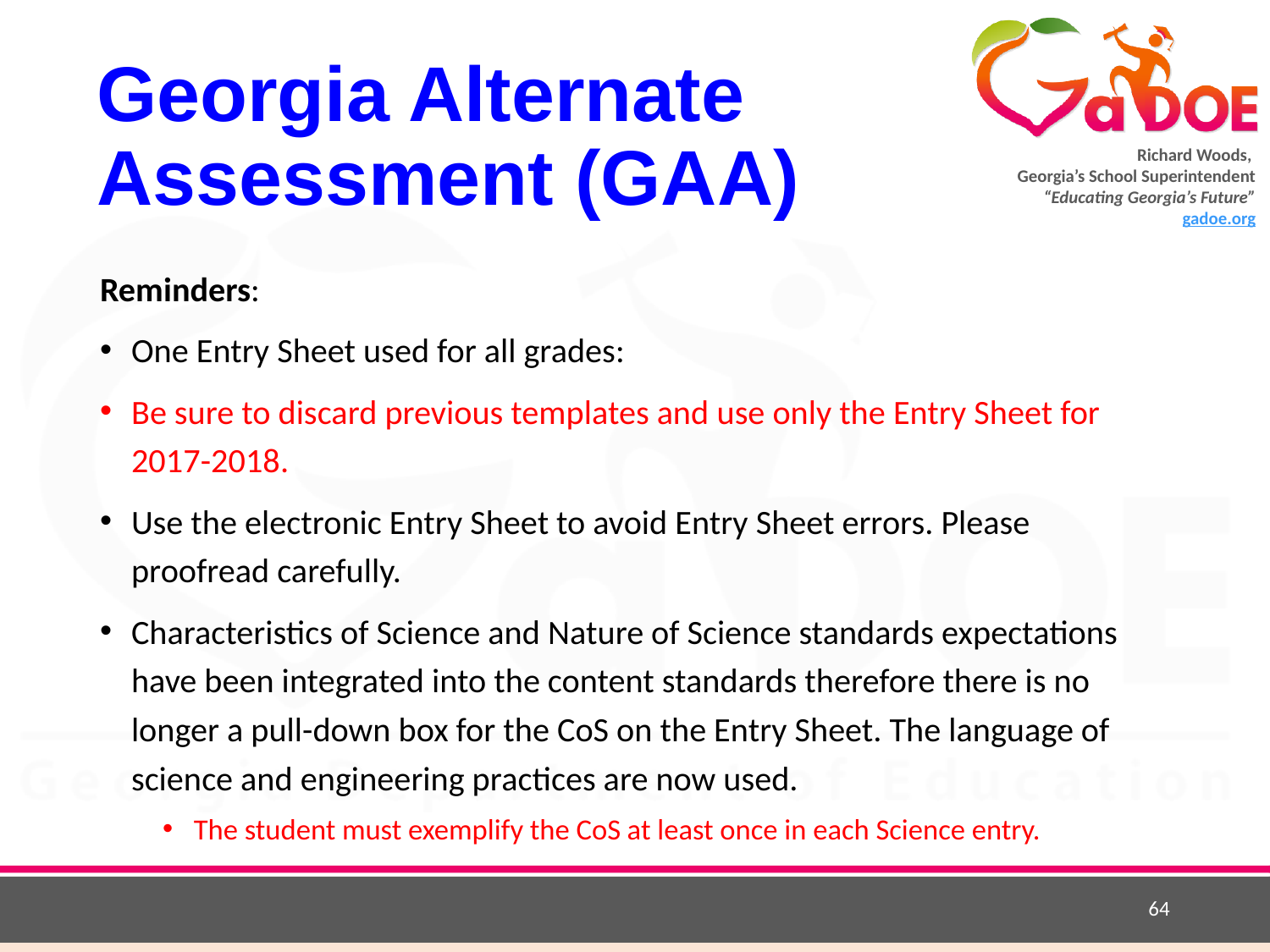

# Georgia Alternate Assessment (GAA)
Reminders:
One Entry Sheet used for all grades:
Be sure to discard previous templates and use only the Entry Sheet for 2017-2018.
Use the electronic Entry Sheet to avoid Entry Sheet errors. Please proofread carefully.
Characteristics of Science and Nature of Science standards expectations have been integrated into the content standards therefore there is no longer a pull-down box for the CoS on the Entry Sheet. The language of science and engineering practices are now used.
The student must exemplify the CoS at least once in each Science entry.
64